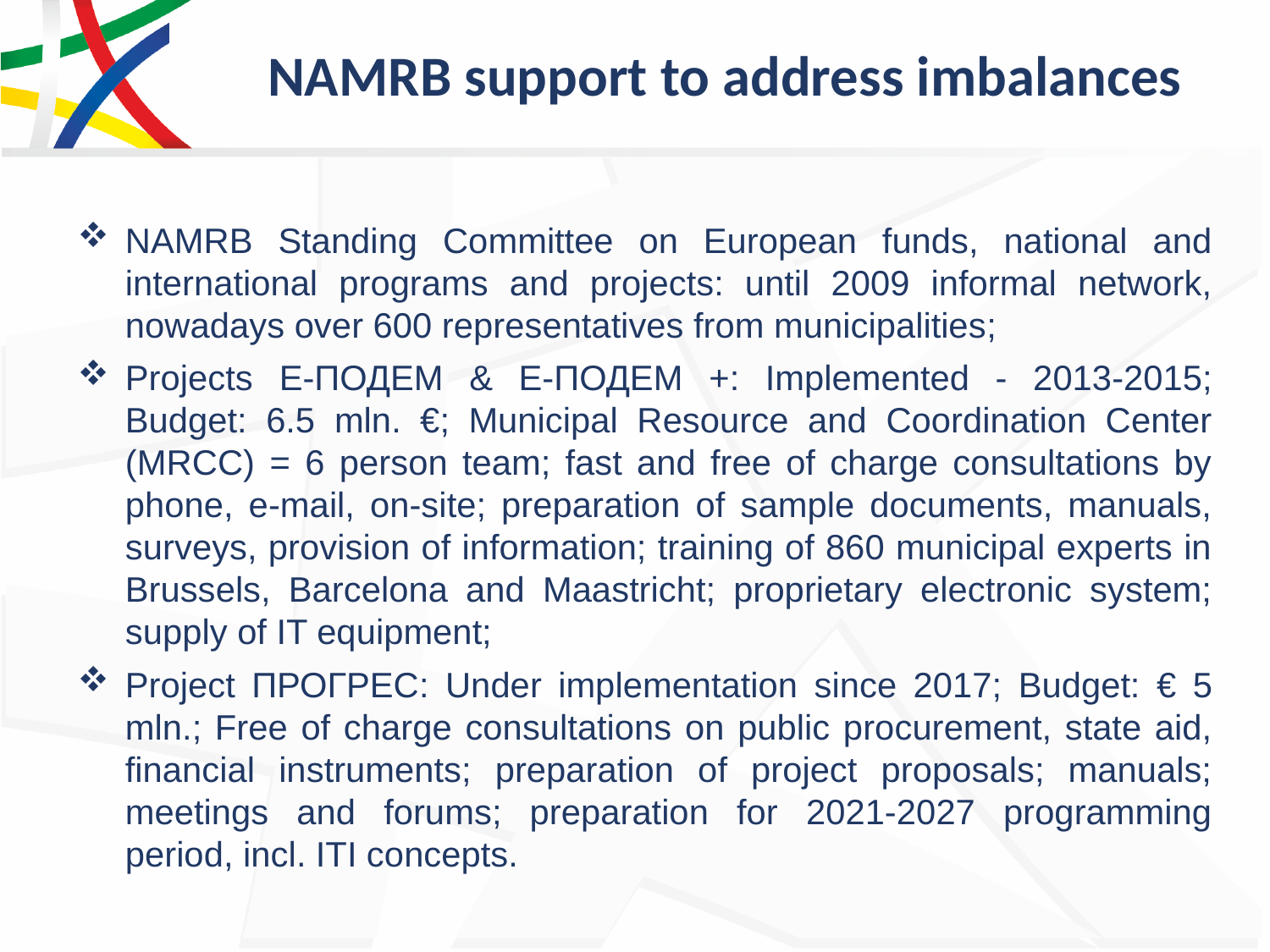

# NAMRB support to address imbalances
NAMRB Standing Committee on European funds, national and international programs and projects: until 2009 informal network, nowadays over 600 representatives from municipalities;
Projects E-ПОДЕМ & E-ПОДЕМ +: Implemented - 2013-2015; Budget: 6.5 mln. €; Municipal Resource and Coordination Center (MRCC) = 6 person team; fast and free of charge consultations by phone, e-mail, on-site; preparation of sample documents, manuals, surveys, provision of information; training of 860 municipal experts in Brussels, Barcelona and Maastricht; proprietary electronic system; supply of IT equipment;
Project ПРОГРЕС: Under implementation since 2017; Budget: € 5 mln.; Free of charge consultations on public procurement, state aid, financial instruments; preparation of project proposals; manuals; meetings and forums; preparation for 2021-2027 programming period, incl. ITI concepts.